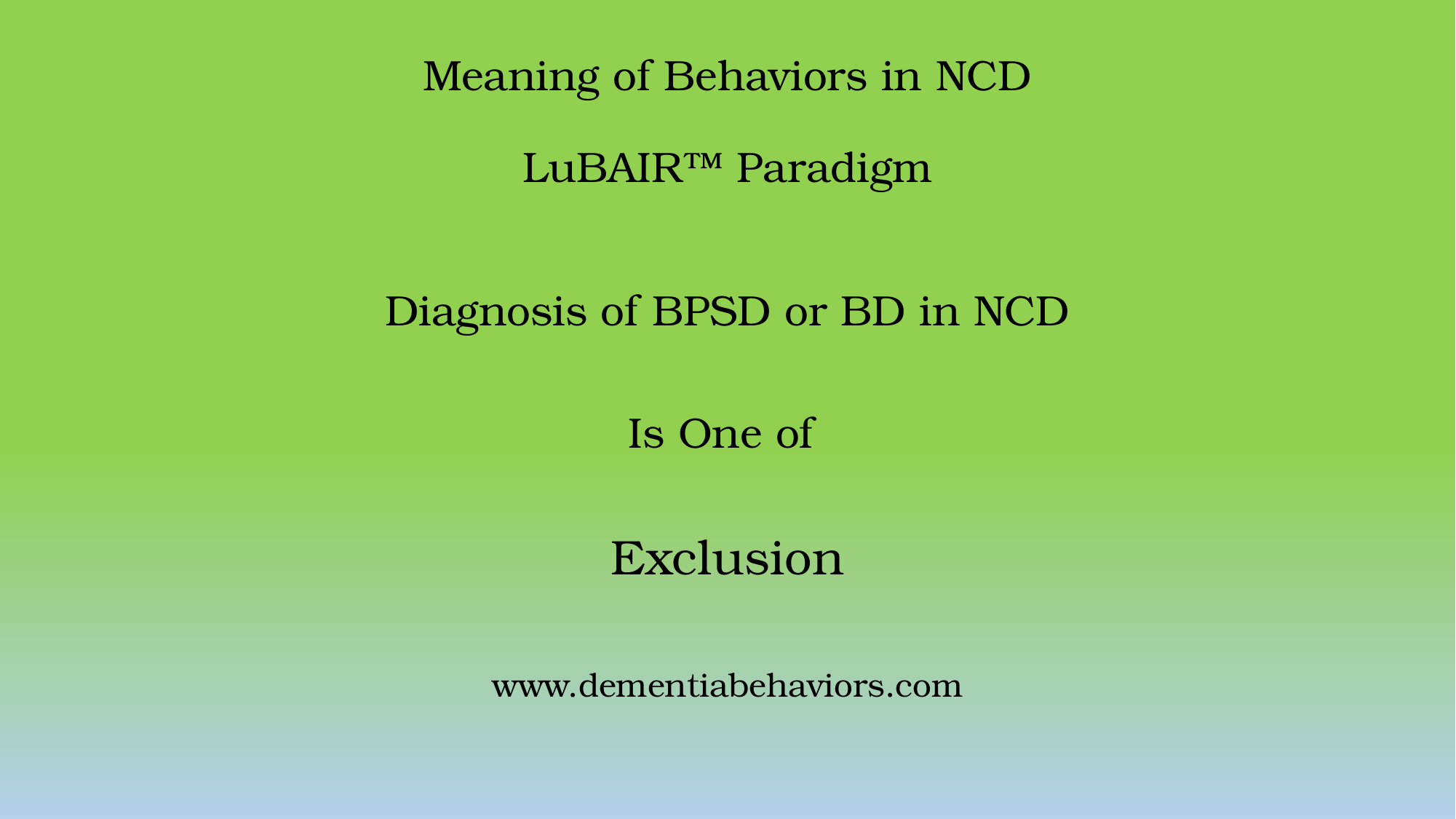

# Meaning of Behaviors in NCD LuBAIR™ Paradigm

Diagnosis of BPSD or BD in NCD

Is One of

Exclusion

www.dementiabehaviors.com